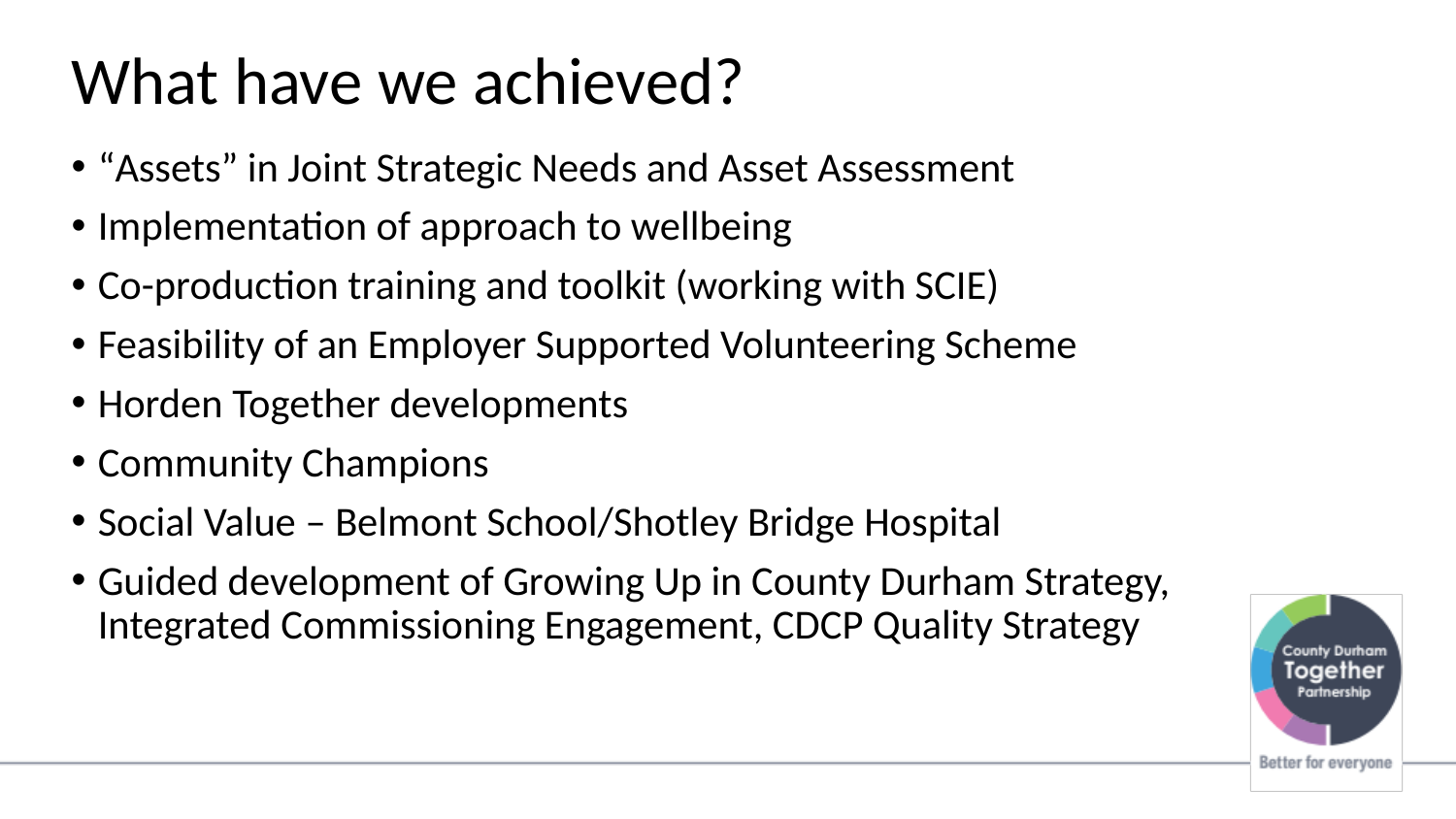

# What have we achieved?
“Assets” in Joint Strategic Needs and Asset Assessment
Implementation of approach to wellbeing
Co-production training and toolkit (working with SCIE)
Feasibility of an Employer Supported Volunteering Scheme
Horden Together developments
Community Champions
Social Value – Belmont School/Shotley Bridge Hospital
Guided development of Growing Up in County Durham Strategy, Integrated Commissioning Engagement, CDCP Quality Strategy